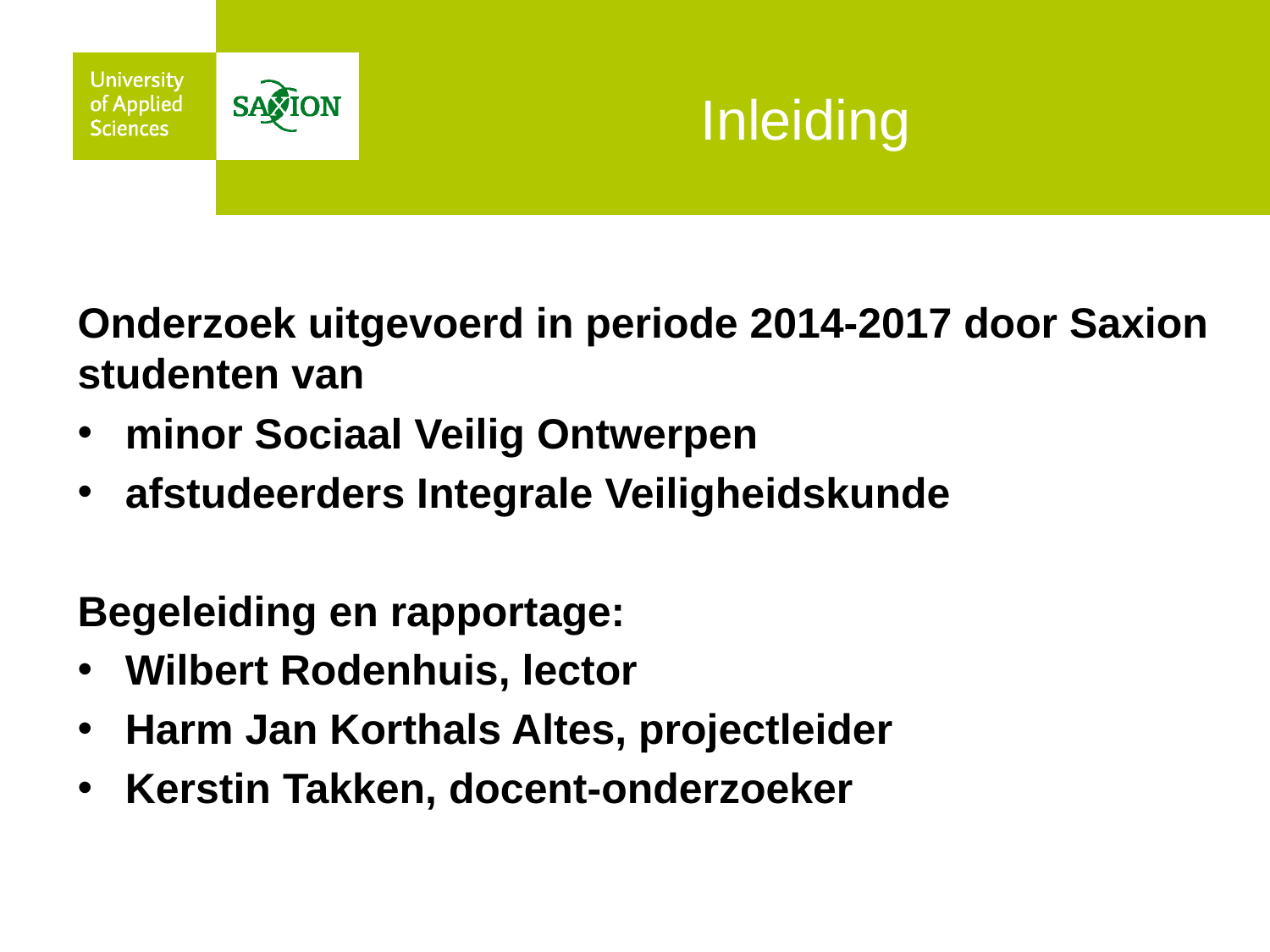

# Inleiding

Onderzoek uitgevoerd in periode 2014-2017 door Saxion studenten van
minor Sociaal Veilig Ontwerpen
afstudeerders Integrale Veiligheidskunde

Begeleiding en rapportage:
Wilbert Rodenhuis, lector
Harm Jan Korthals Altes, projectleider
Kerstin Takken, docent-onderzoeker